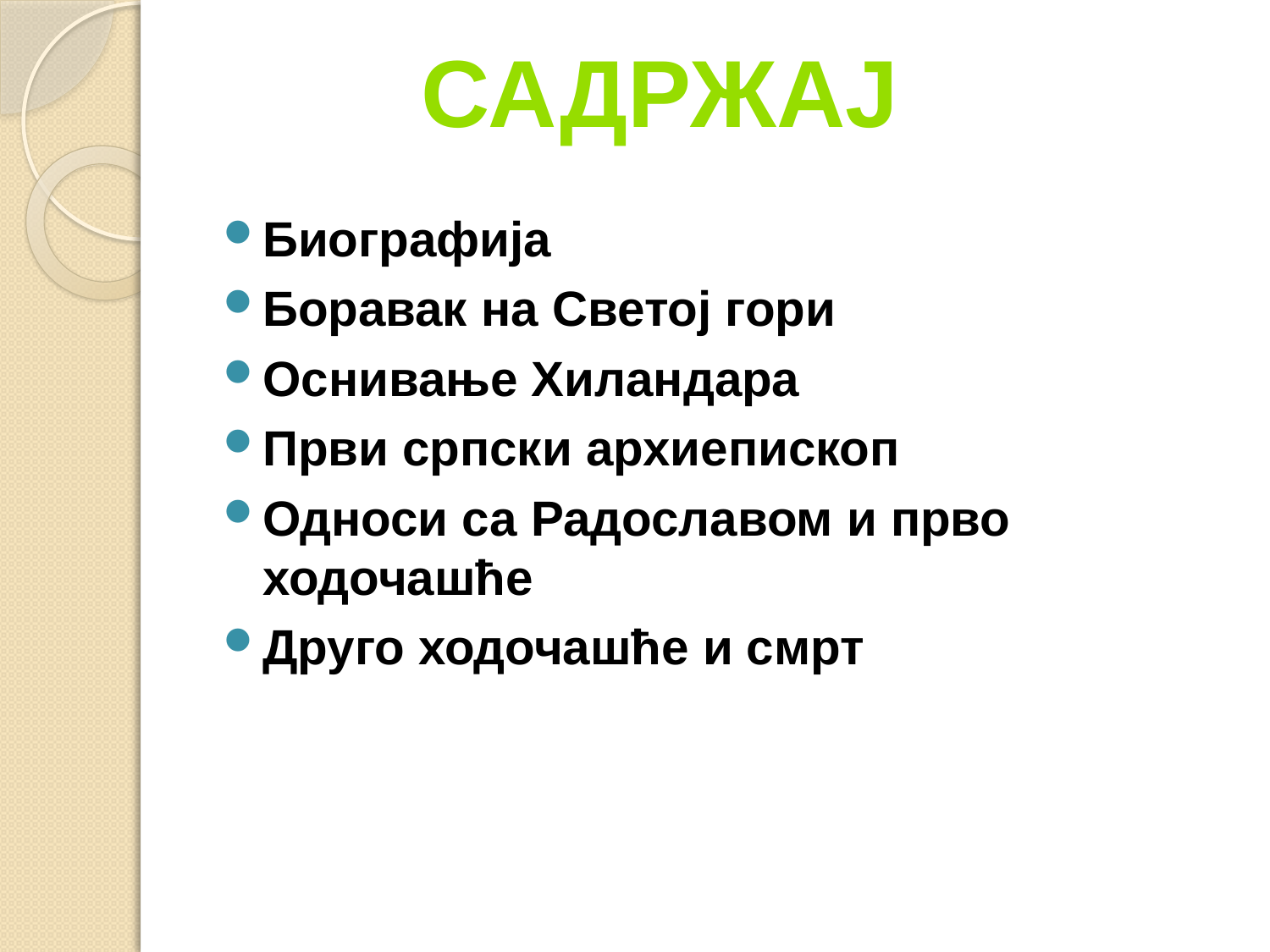

САДРЖАЈ
Биографија
Боравак на Светој гори
Оснивање Хиландара
Први српски архиепископ
Односи са Радославом и прво ходочашће
Друго ходочашће и смрт